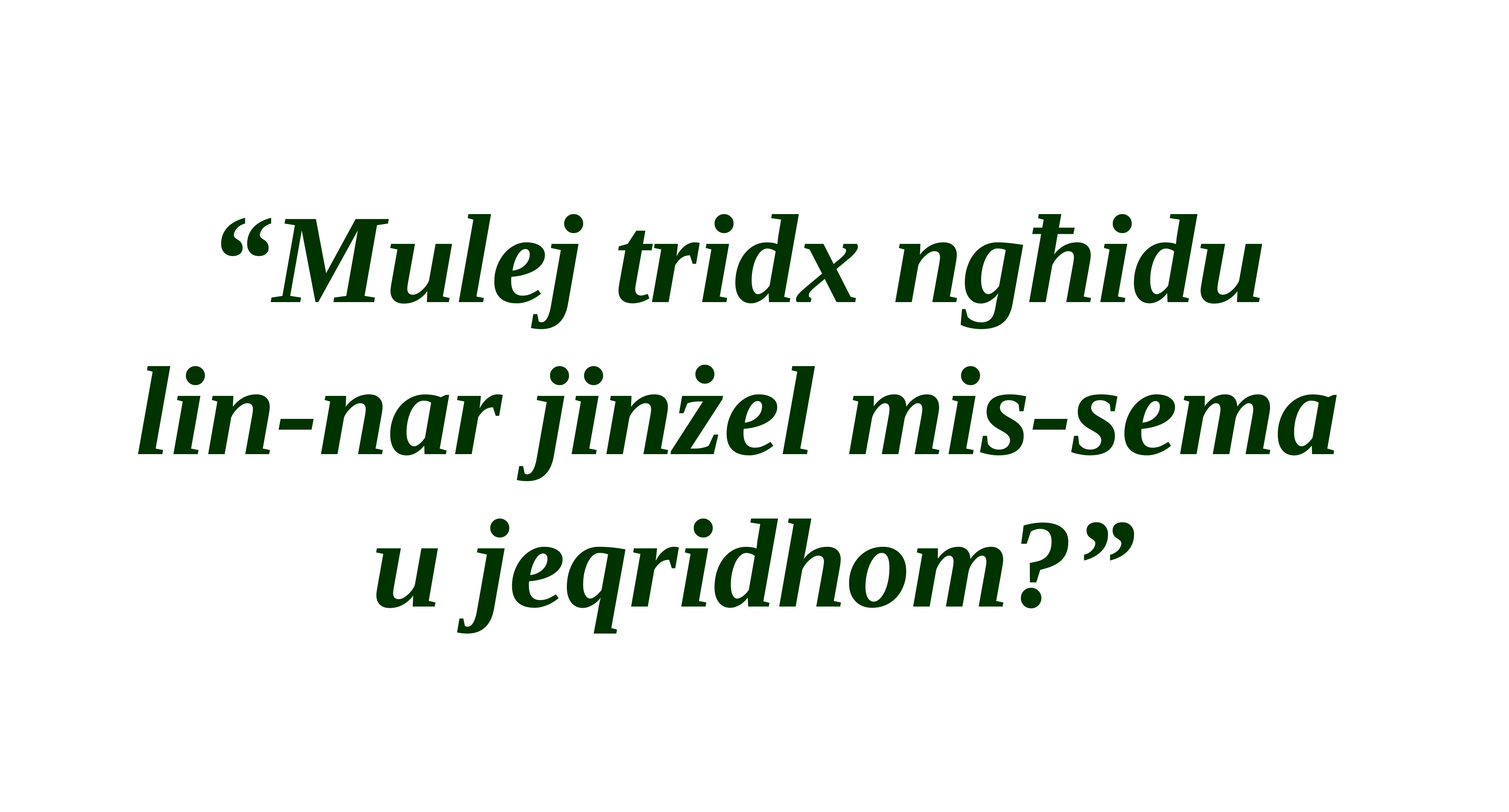

“Mulej tridx ngħidu
lin-nar jinżel mis-sema
u jeqridhom?”